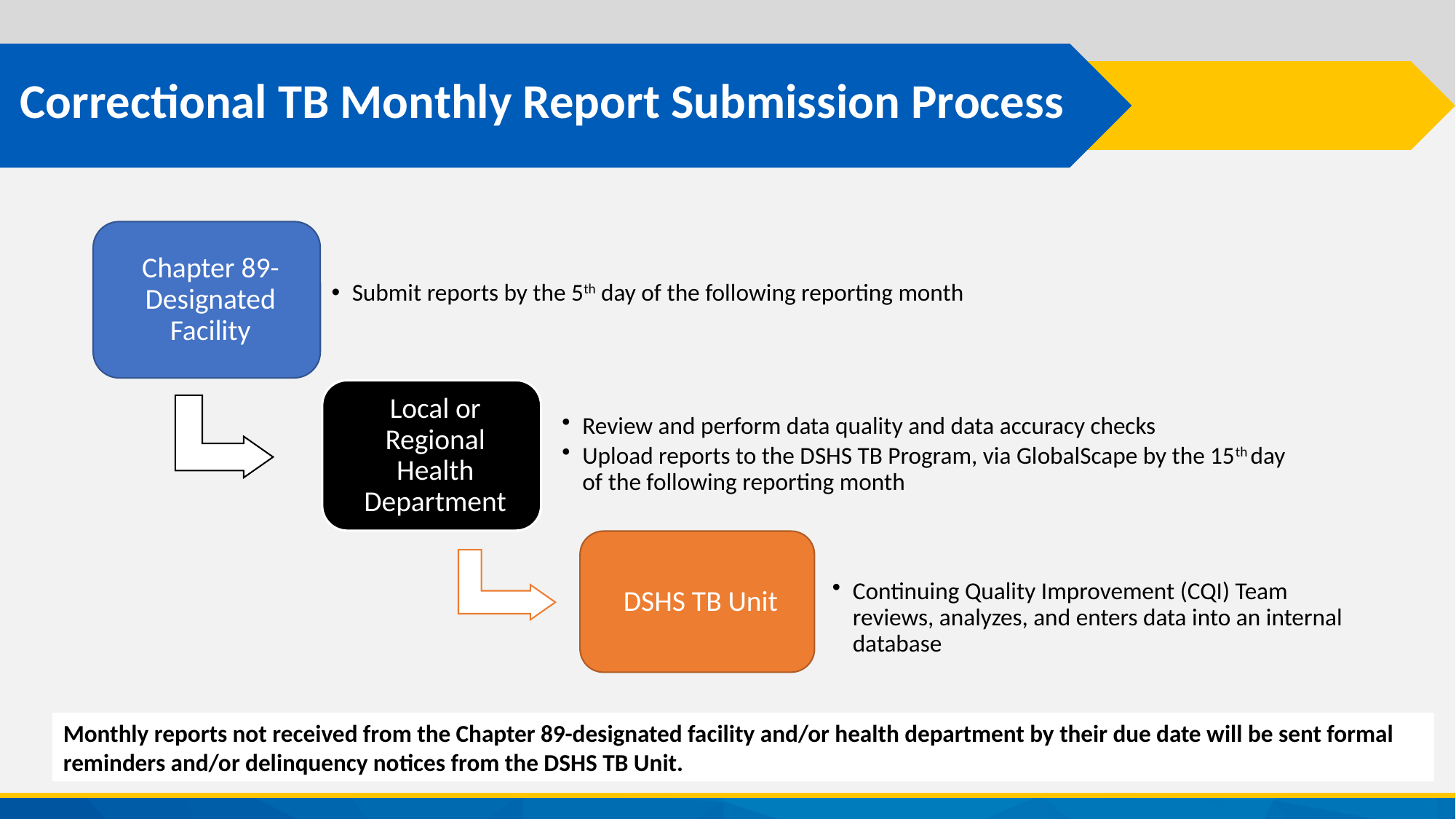

# Correctional TB Monthly Report Submission Process
Chapter 89-Designated Facility
Submit reports by the 5th day of the following reporting month
Local or Regional Health Department
Review and perform data quality and data accuracy checks
Upload reports to the DSHS TB Program, via GlobalScape by the 15th day of the following reporting month
DSHS TB Unit
Continuing Quality Improvement (CQI) Team reviews, analyzes, and enters data into an internal database
Monthly reports not received from the Chapter 89-designated facility and/or health department by their due date will be sent formal reminders and/or delinquency notices from the DSHS TB Unit.